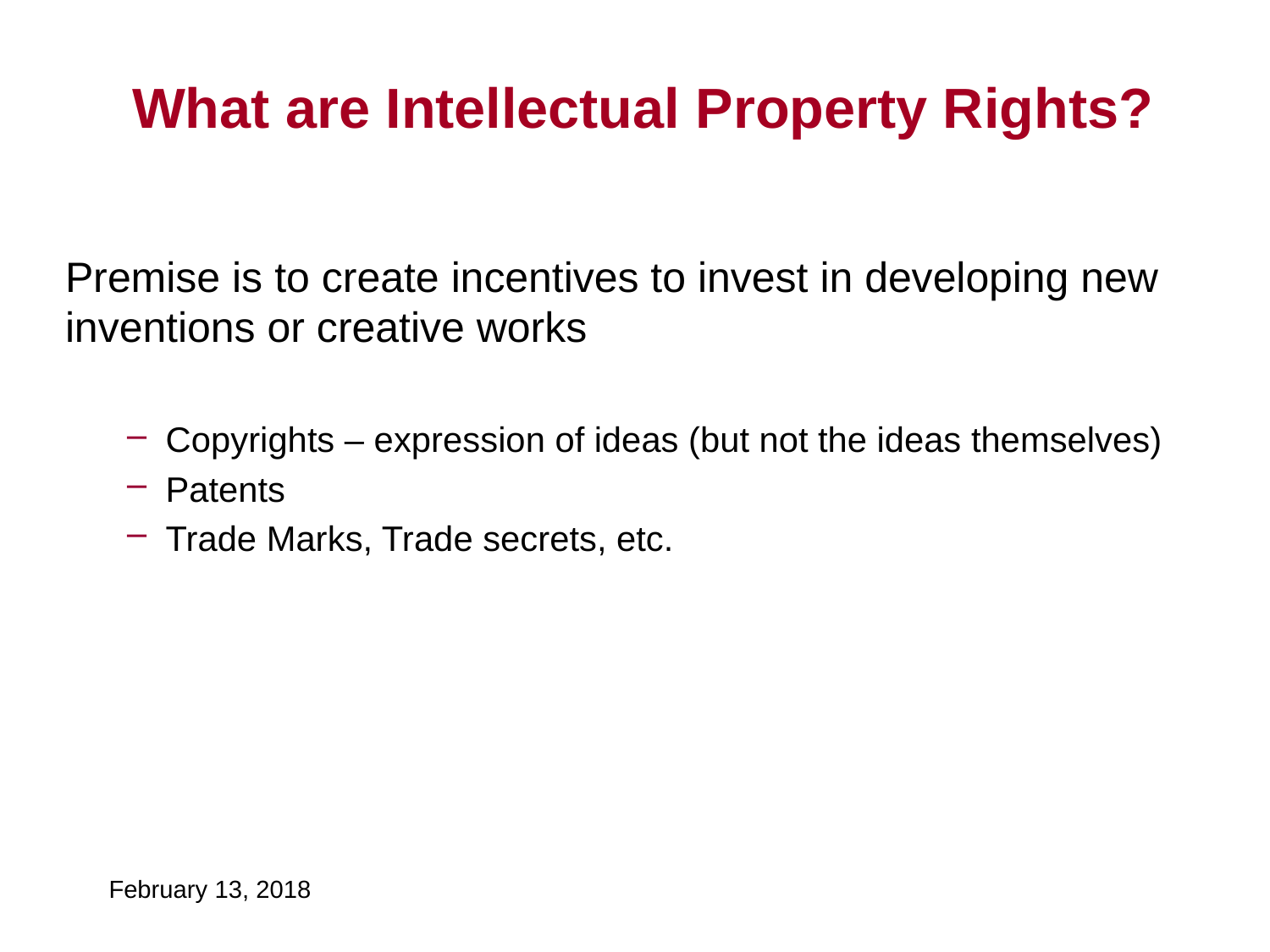

# What are Intellectual Property Rights?
Premise is to create incentives to invest in developing new inventions or creative works

Copyrights – expression of ideas (but not the ideas themselves)
Patents
Trade Marks, Trade secrets, etc.
February 13, 2018